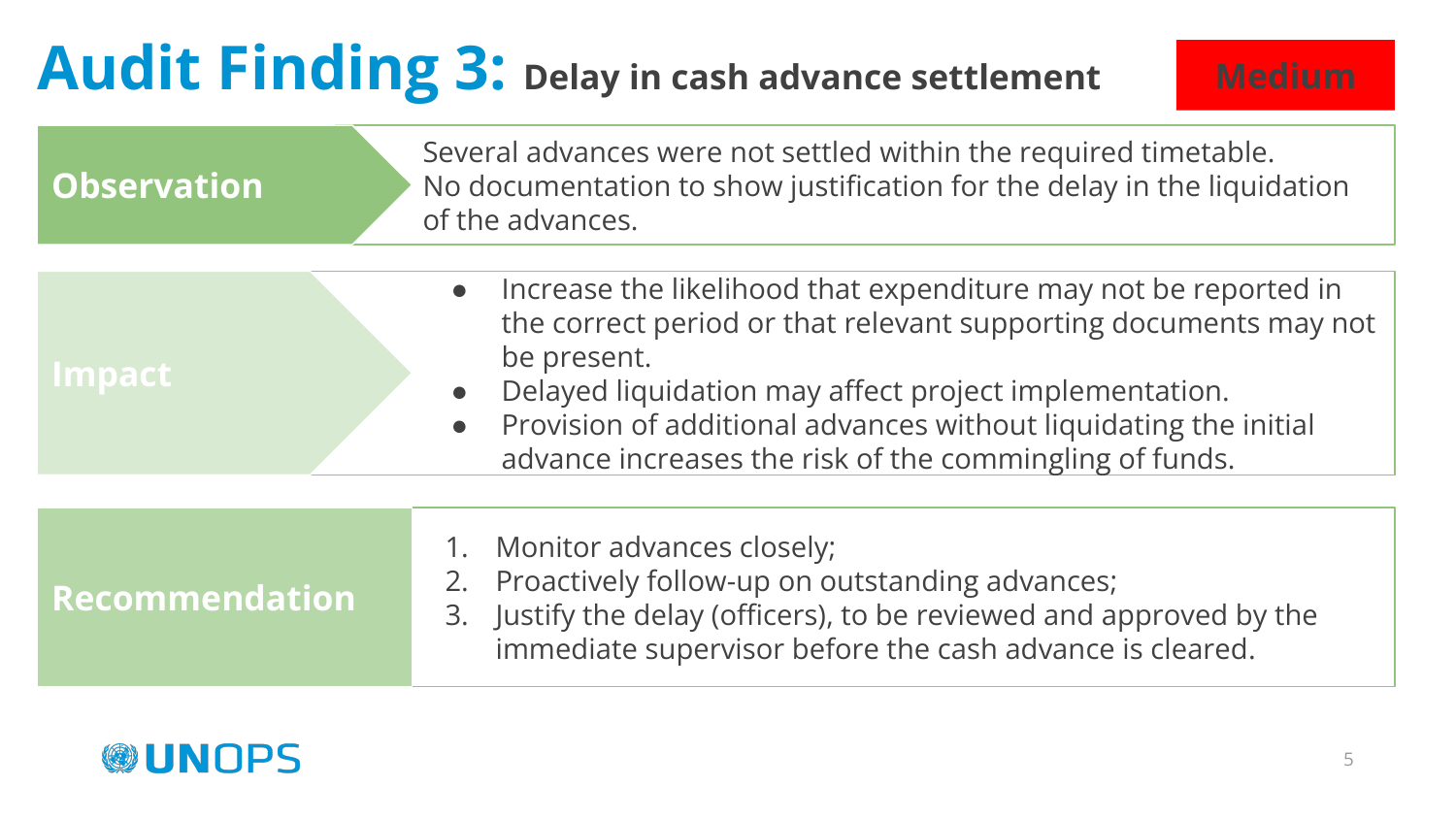

# Audit Finding 3: Delay in cash advance settlement
Medium

Several advances were not settled within the required timetable.
No documentation to show justification for the delay in the liquidation of the advances.

Observation
Impact

Increase the likelihood that expenditure may not be reported in the correct period or that relevant supporting documents may not be present.
Delayed liquidation may affect project implementation.
Provision of additional advances without liquidating the initial advance increases the risk of the commingling of funds.

Monitor advances closely;
Proactively follow-up on outstanding advances;
Justify the delay (officers), to be reviewed and approved by the immediate supervisor before the cash advance is cleared.

Recommendation
5